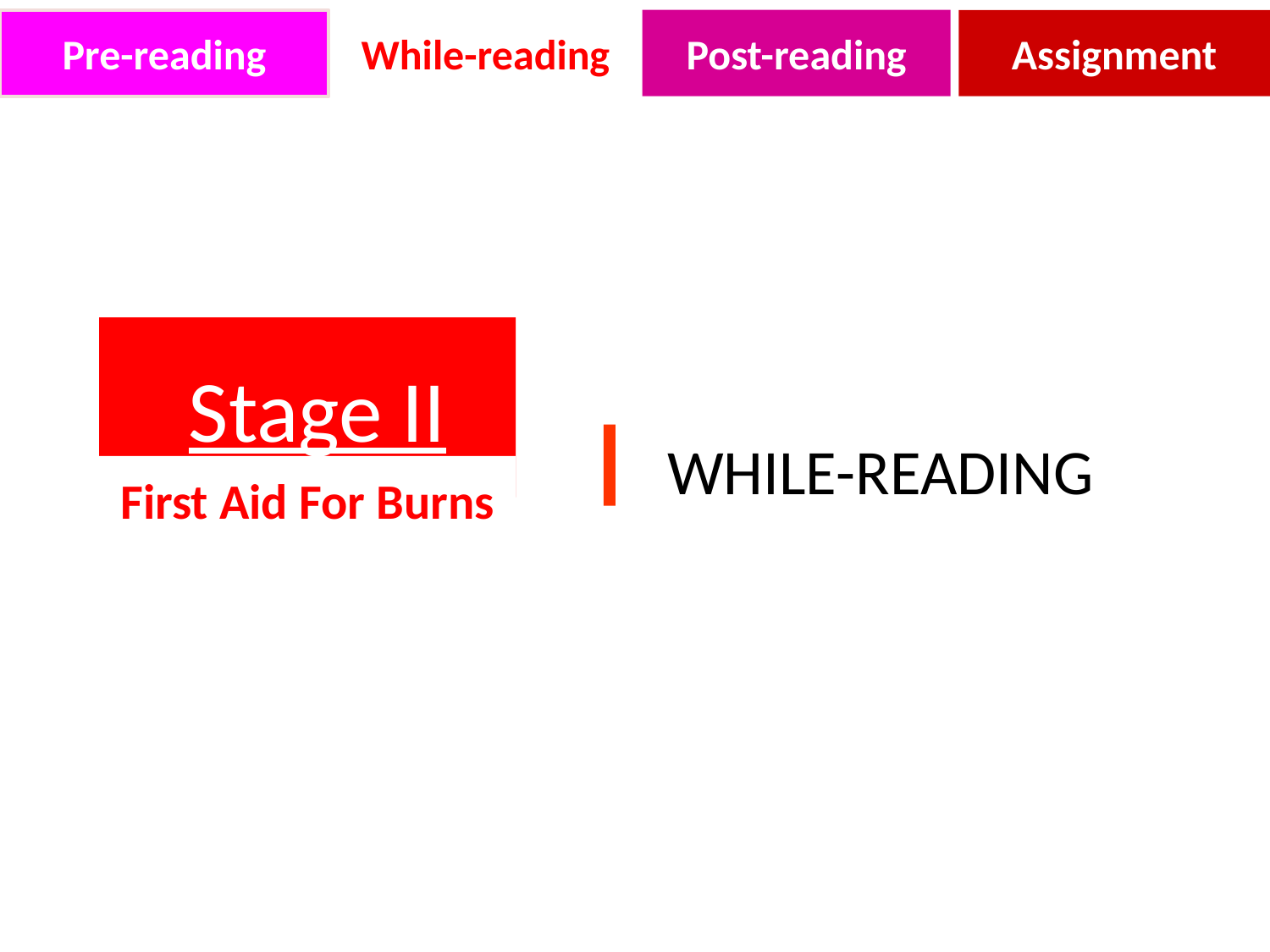

While-reading
Post-reading
Assignment
Pre-reading
 Stage II

WHILE-READING
First Aid For Burns